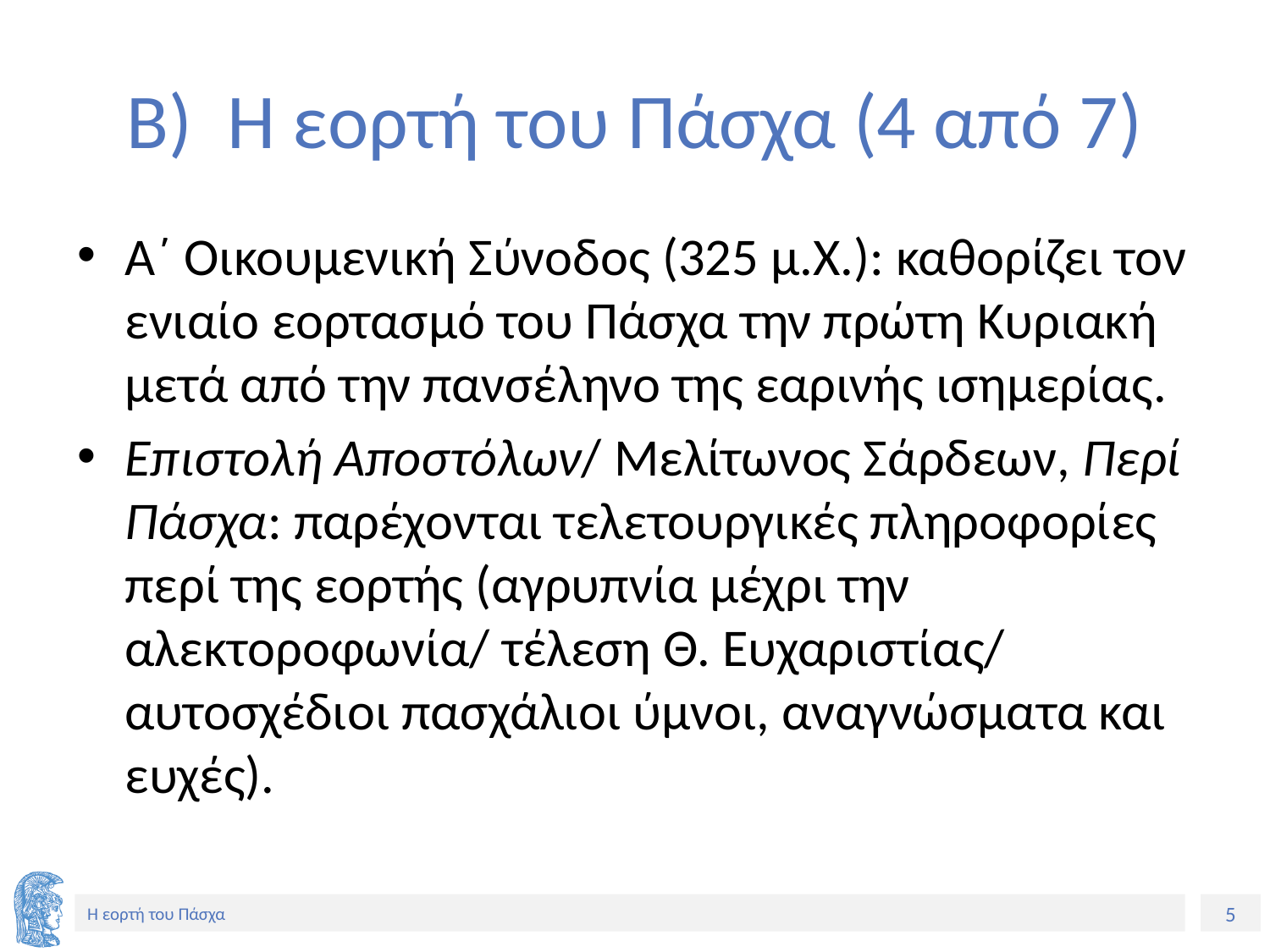

# Β)  Η εορτή του Πάσχα (4 από 7)
Α΄ Οικουμενική Σύνοδος (325 μ.Χ.): καθορίζει τον ενιαίο εορτασμό του Πάσχα την πρώτη Κυριακή μετά από την πανσέληνο της εαρινής ισημερίας.
Επιστολή Αποστόλων/ Μελίτωνος Σάρδεων, Περί Πάσχα: παρέχονται τελετουργικές πληροφορίες περί της εορτής (αγρυπνία μέχρι την αλεκτοροφωνία/ τέλεση Θ. Ευχαριστίας/ αυτοσχέδιοι πασχάλιοι ύμνοι, αναγνώσματα και ευχές).